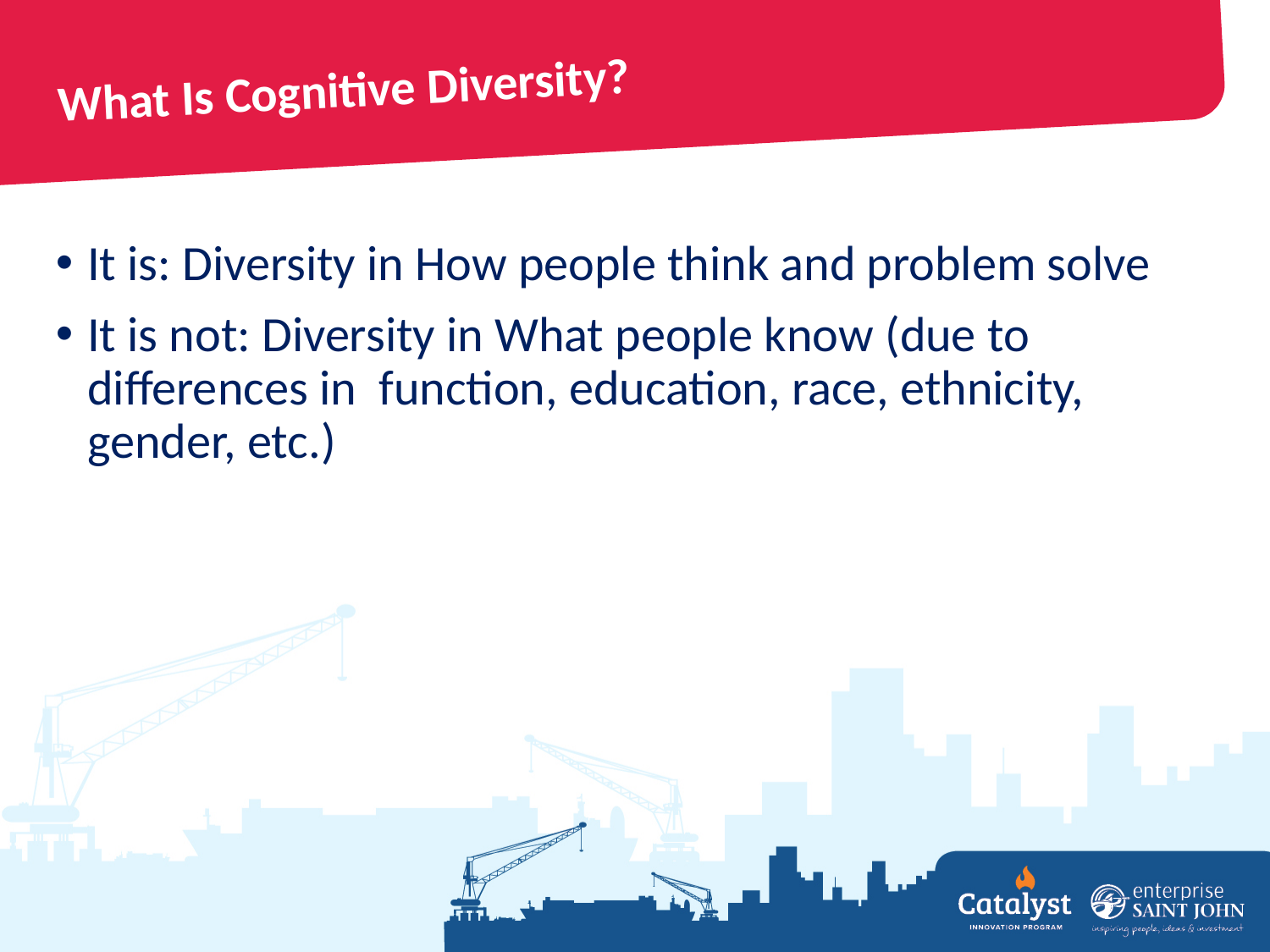

# What Is Cognitive Diversity?
It is: Diversity in How people think and problem solve
It is not: Diversity in What people know (due to differences in  function, education, race, ethnicity,  gender, etc.)